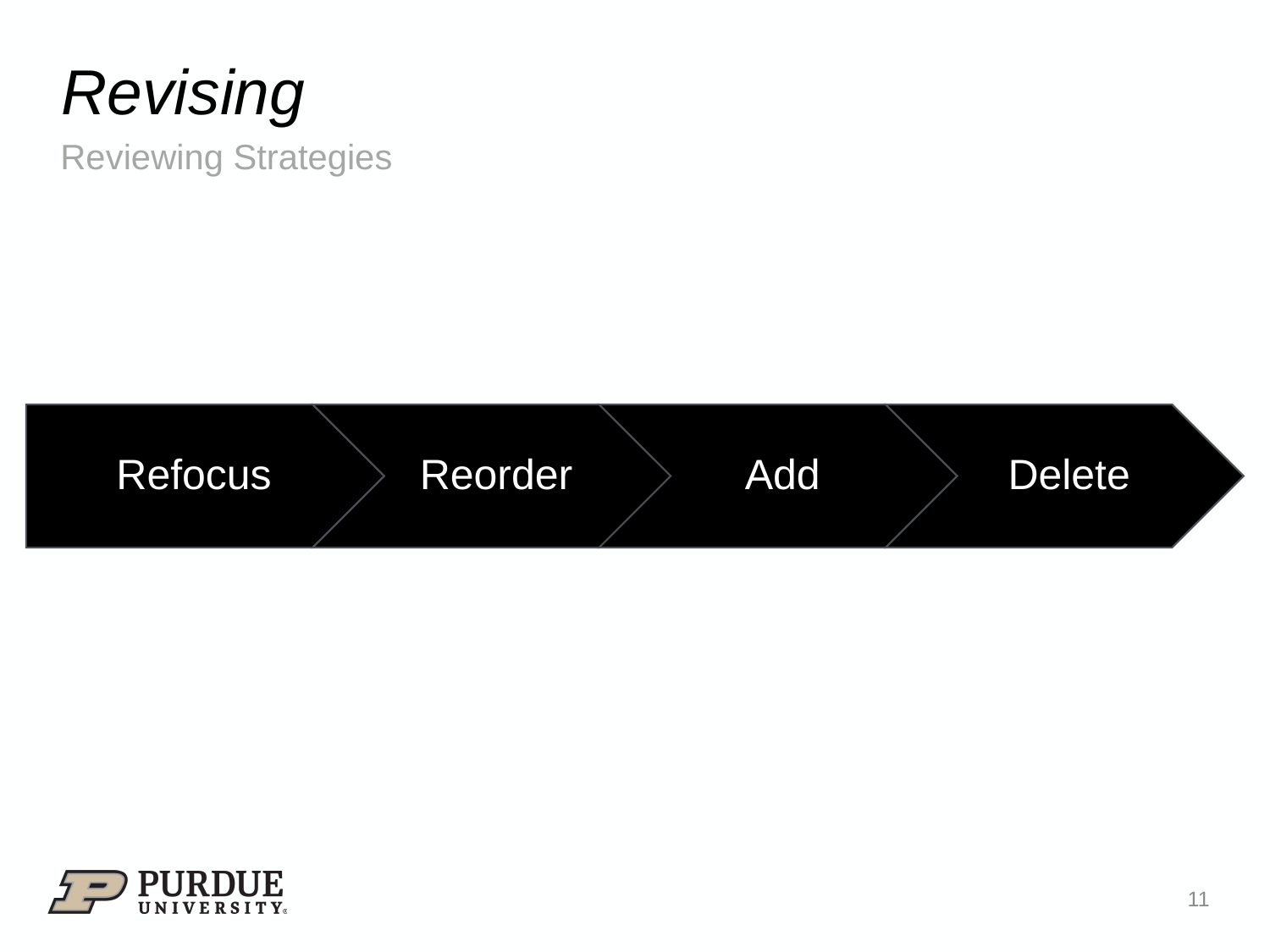

# Revising
Reviewing Strategies
Refocus
Reorder
Add
Delete
11